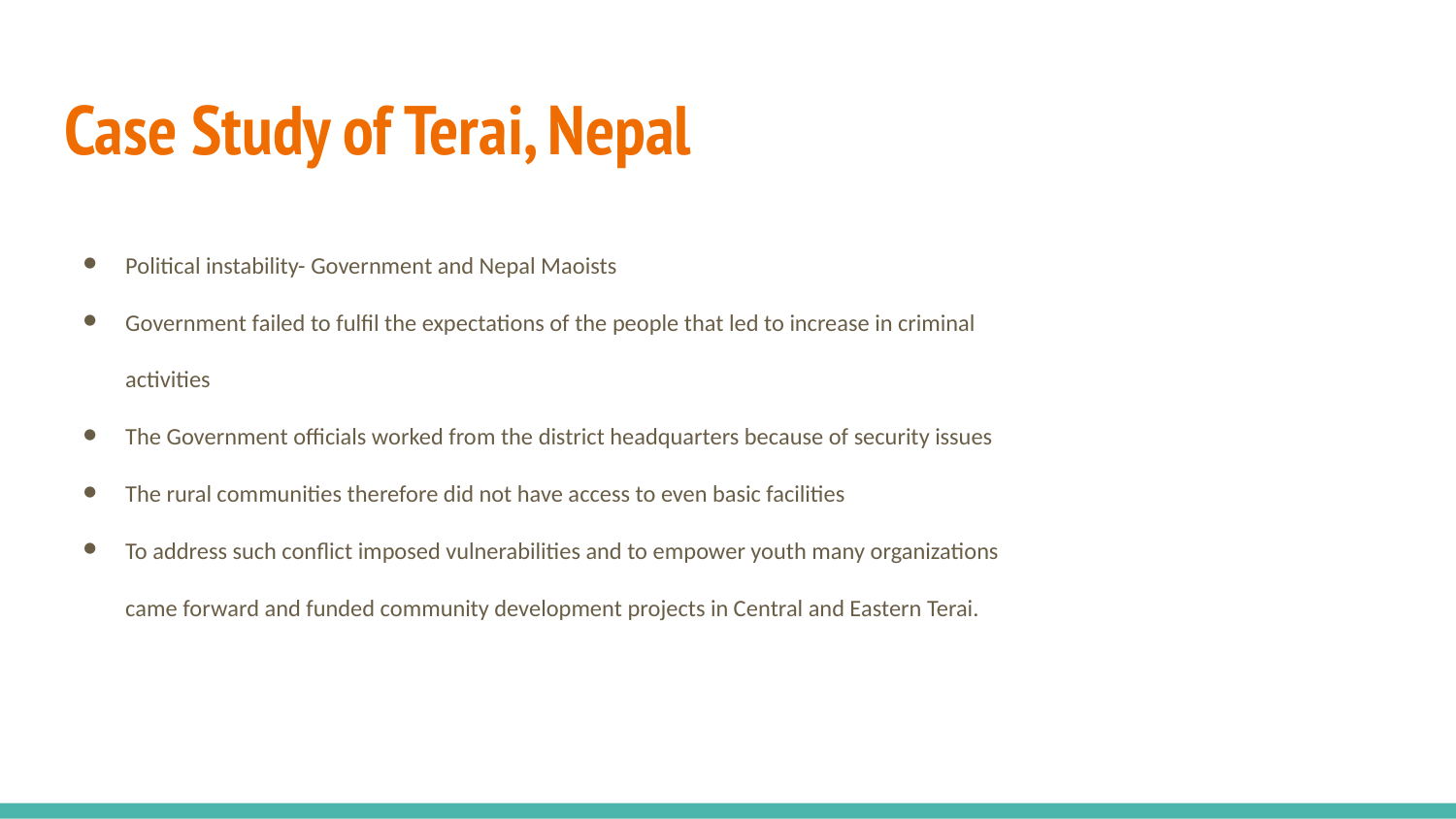

# Case Study of Terai, Nepal
Political instability- Government and Nepal Maoists
Government failed to fulfil the expectations of the people that led to increase in criminal activities
The Government officials worked from the district headquarters because of security issues
The rural communities therefore did not have access to even basic facilities
To address such conflict imposed vulnerabilities and to empower youth many organizations came forward and funded community development projects in Central and Eastern Terai.